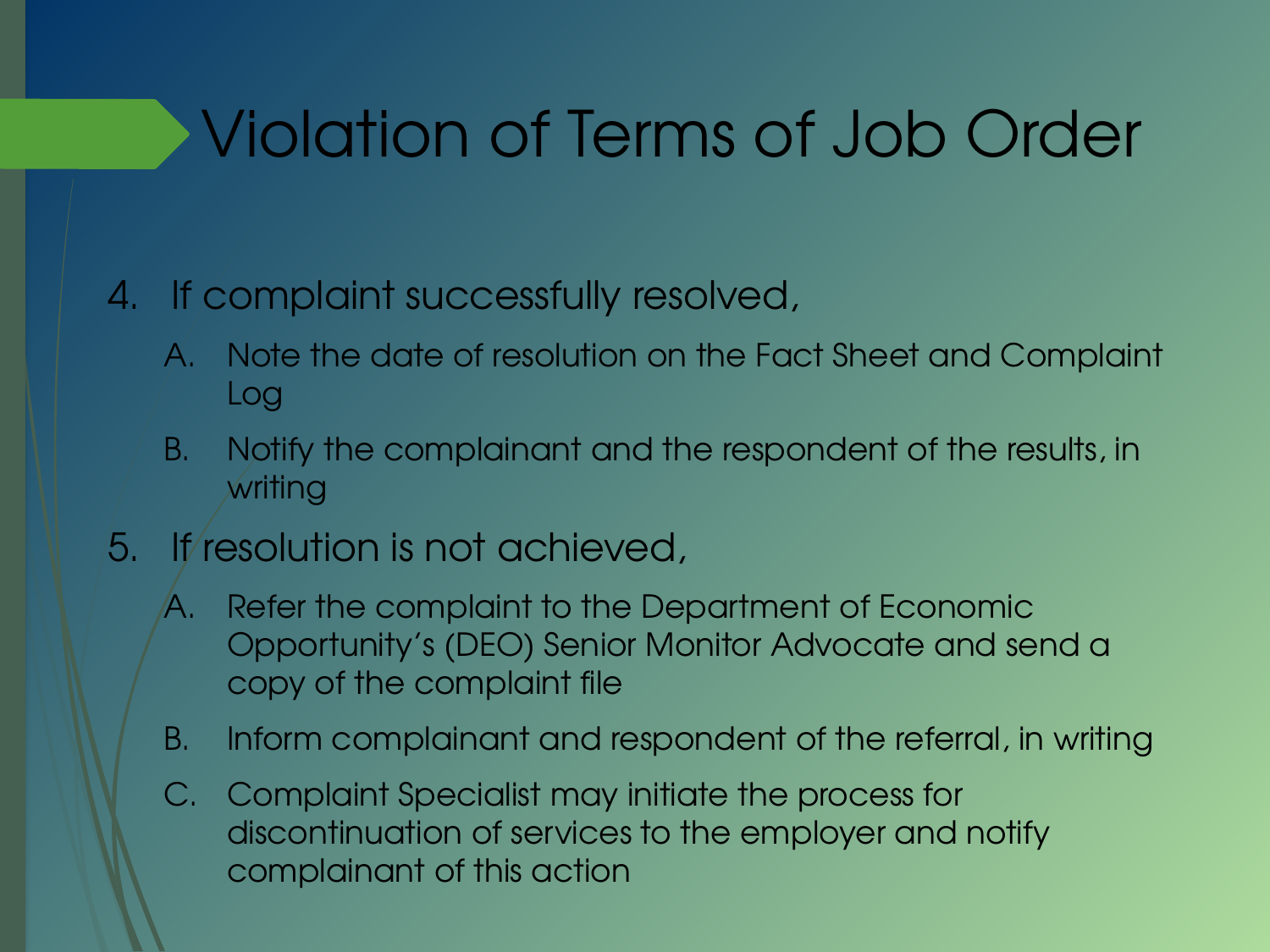

# Violation of Terms of Job Order
If complaint successfully resolved,
Note the date of resolution on the Fact Sheet and Complaint Log
Notify the complainant and the respondent of the results, in writing
If resolution is not achieved,
Refer the complaint to the Department of Economic Opportunity’s (DEO) Senior Monitor Advocate and send a copy of the complaint file
Inform complainant and respondent of the referral, in writing
Complaint Specialist may initiate the process for discontinuation of services to the employer and notify complainant of this action